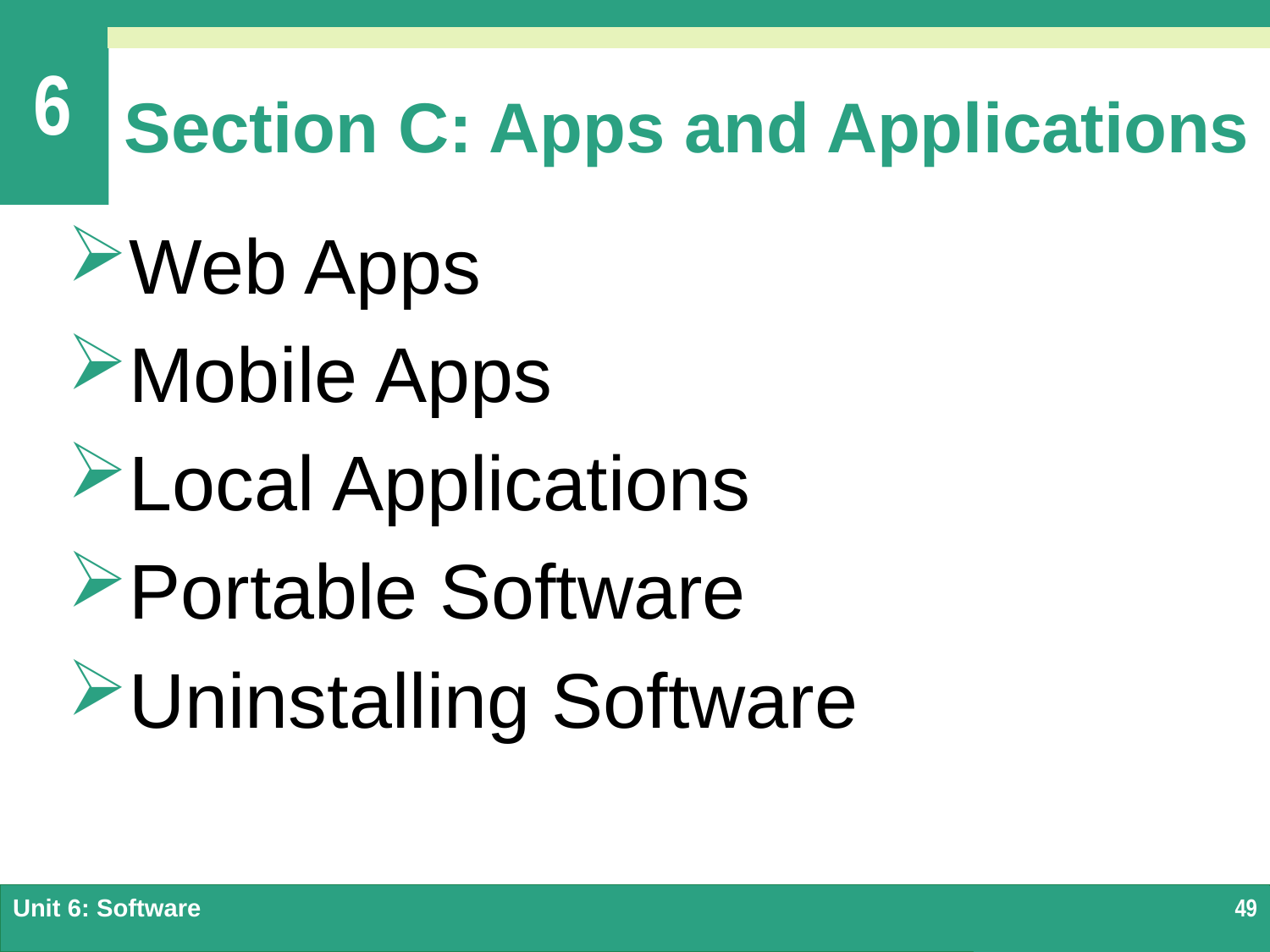

# Section C: Apps and Applications
Web Apps
Mobile Apps
Local Applications
Portable Software
Uninstalling Software
Unit 6: Software
49